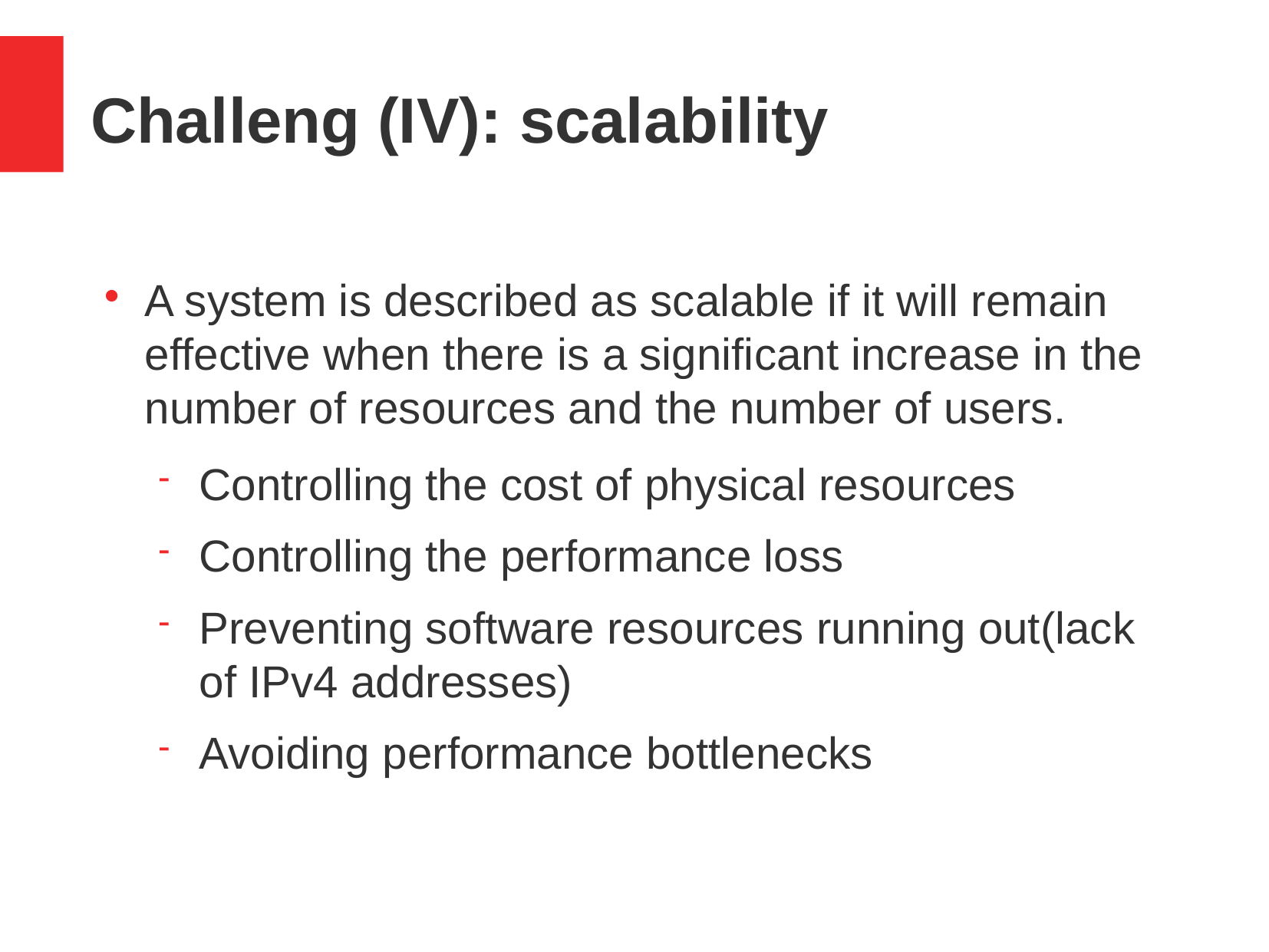

Challeng (IV): scalability
A system is described as scalable if it will remain effective when there is a significant increase in the number of resources and the number of users.
Controlling the cost of physical resources
Controlling the performance loss
Preventing software resources running out(lack of IPv4 addresses)
Avoiding performance bottlenecks